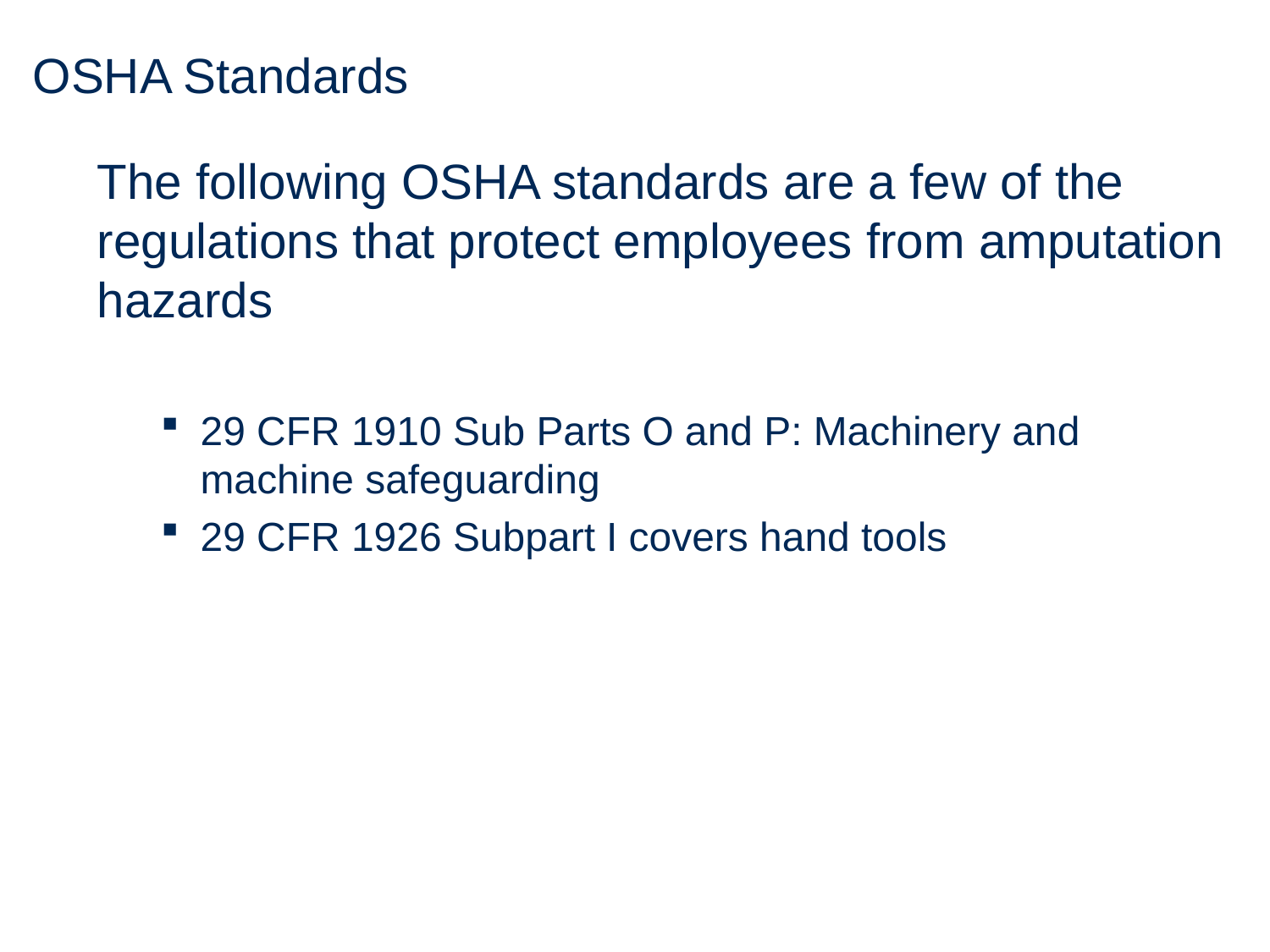

# OSHA Standards
The following OSHA standards are a few of the regulations that protect employees from amputation hazards

29 CFR 1910 Sub Parts O and P: Machinery and machine safeguarding
29 CFR 1926 Subpart I covers hand tools